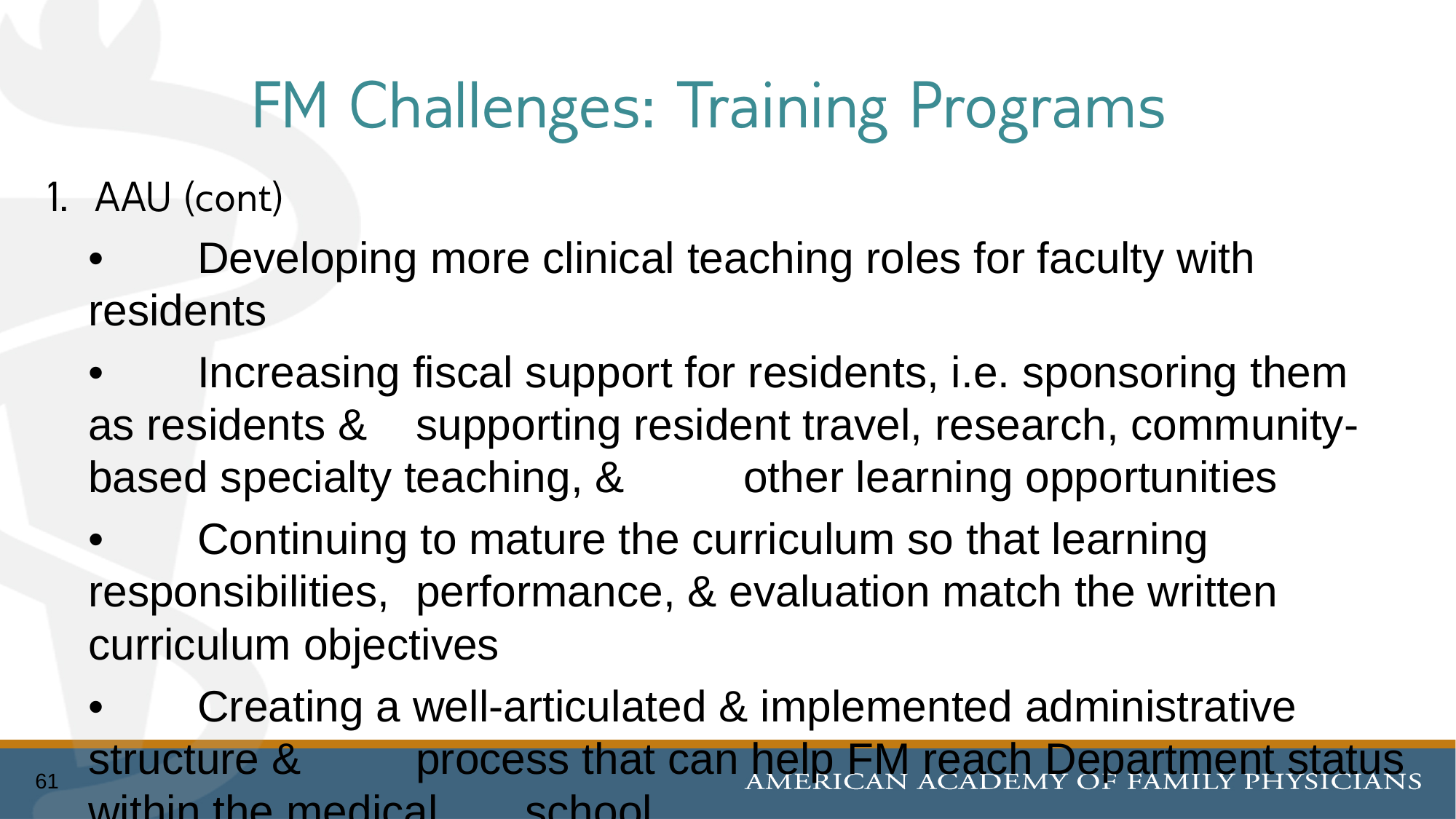

# FM Challenges: Training Programs
1.  AAU (cont)
	•	Developing more clinical teaching roles for faculty with residents
	•	Increasing fiscal support for residents, i.e. sponsoring them as residents & 	supporting resident travel, research, community-based specialty teaching, & 	other learning opportunities
	•	Continuing to mature the curriculum so that learning responsibilities, 	performance, & evaluation match the written curriculum objectives
	•	Creating a well-articulated & implemented administrative structure & 	process that can help FM reach Department status within the medical 	school

61